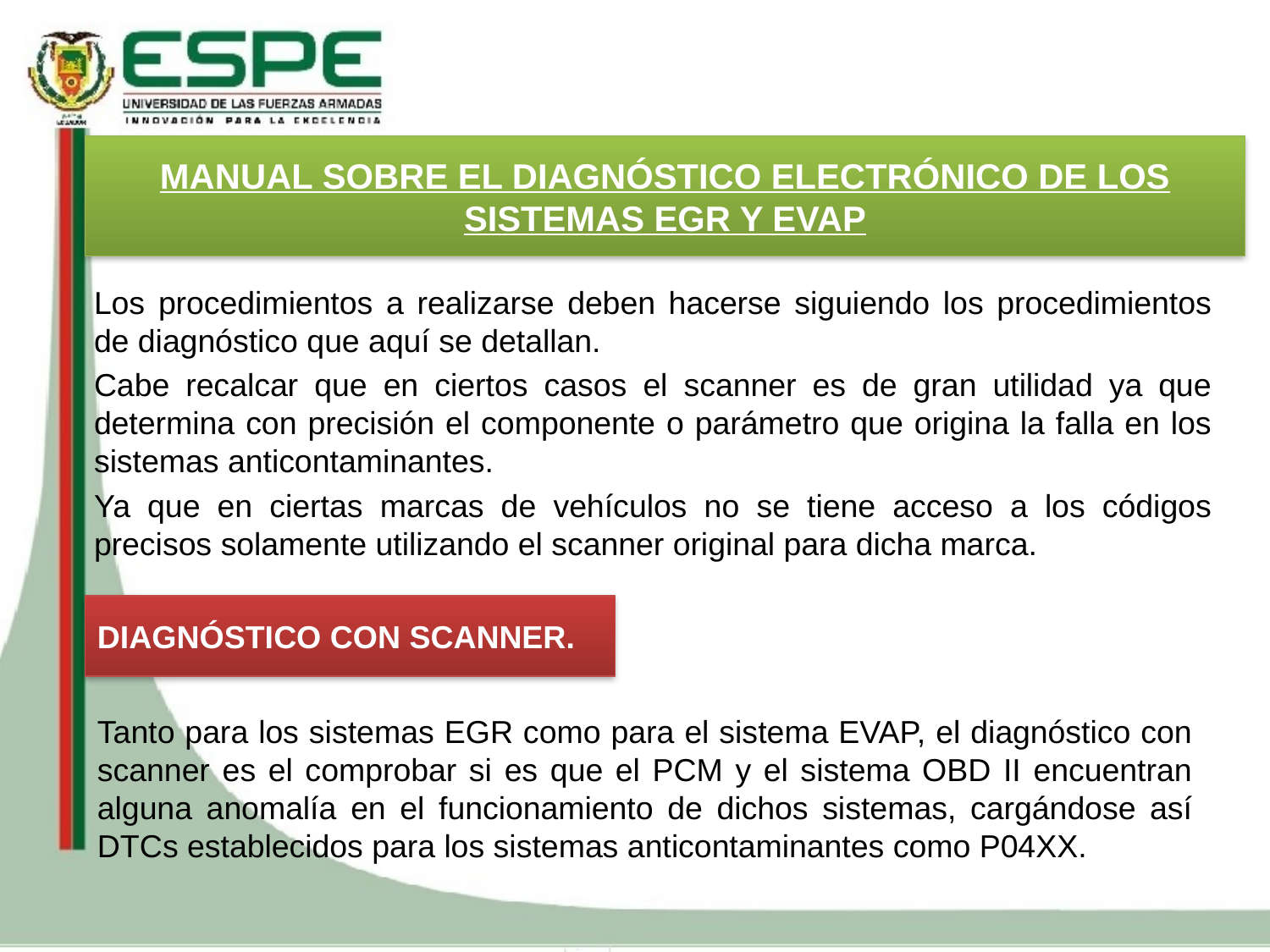

MANUAL SOBRE EL DIAGNÓSTICO ELECTRÓNICO DE LOS SISTEMAS EGR Y EVAP
Los procedimientos a realizarse deben hacerse siguiendo los procedimientos de diagnóstico que aquí se detallan.
Cabe recalcar que en ciertos casos el scanner es de gran utilidad ya que determina con precisión el componente o parámetro que origina la falla en los sistemas anticontaminantes.
Ya que en ciertas marcas de vehículos no se tiene acceso a los códigos precisos solamente utilizando el scanner original para dicha marca.
DIAGNÓSTICO CON SCANNER.
Tanto para los sistemas EGR como para el sistema EVAP, el diagnóstico con scanner es el comprobar si es que el PCM y el sistema OBD II encuentran alguna anomalía en el funcionamiento de dichos sistemas, cargándose así DTCs establecidos para los sistemas anticontaminantes como P04XX.